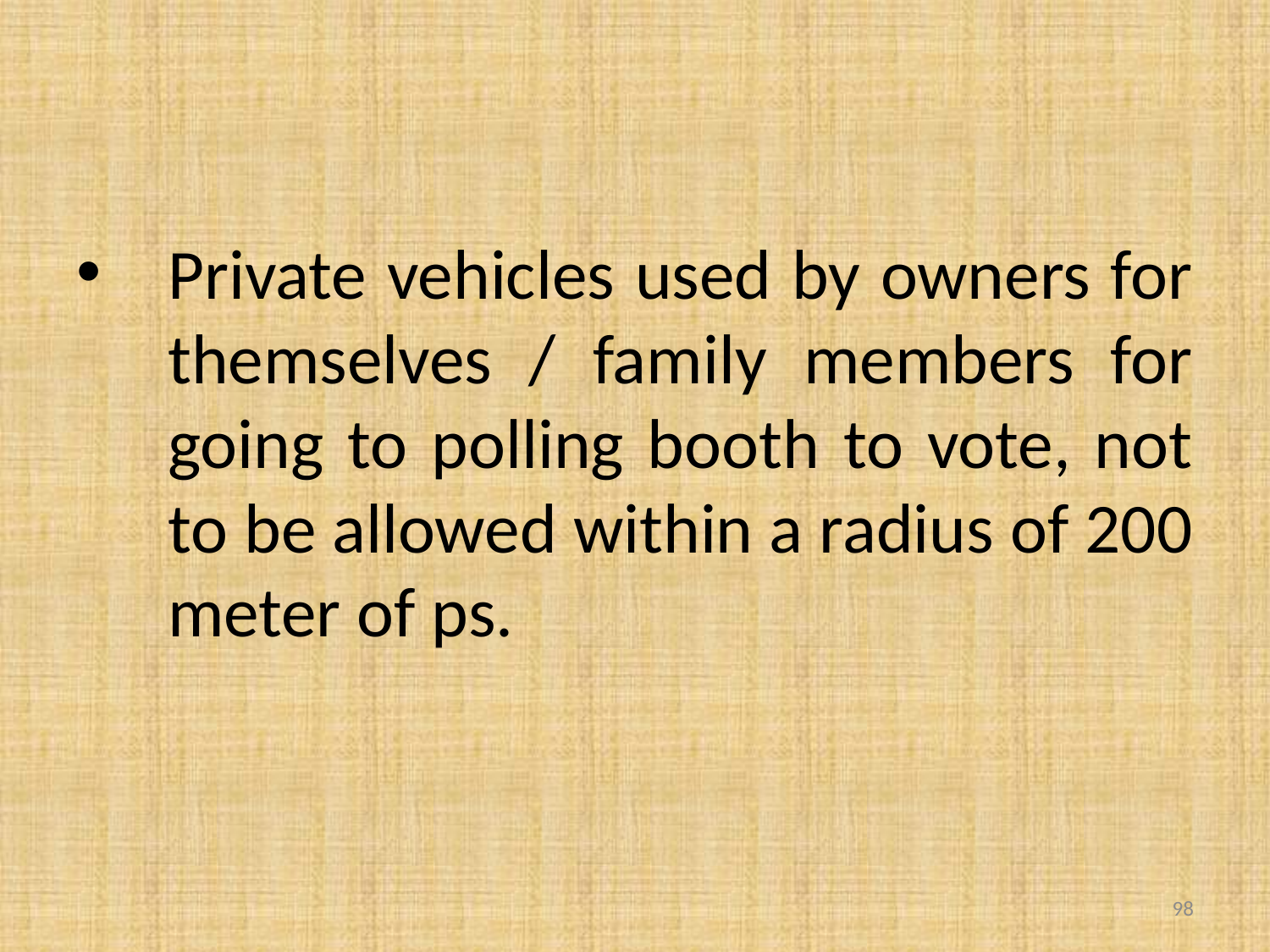

Private vehicles used by owners for themselves / family members for going to polling booth to vote, not to be allowed within a radius of 200 meter of ps.
98